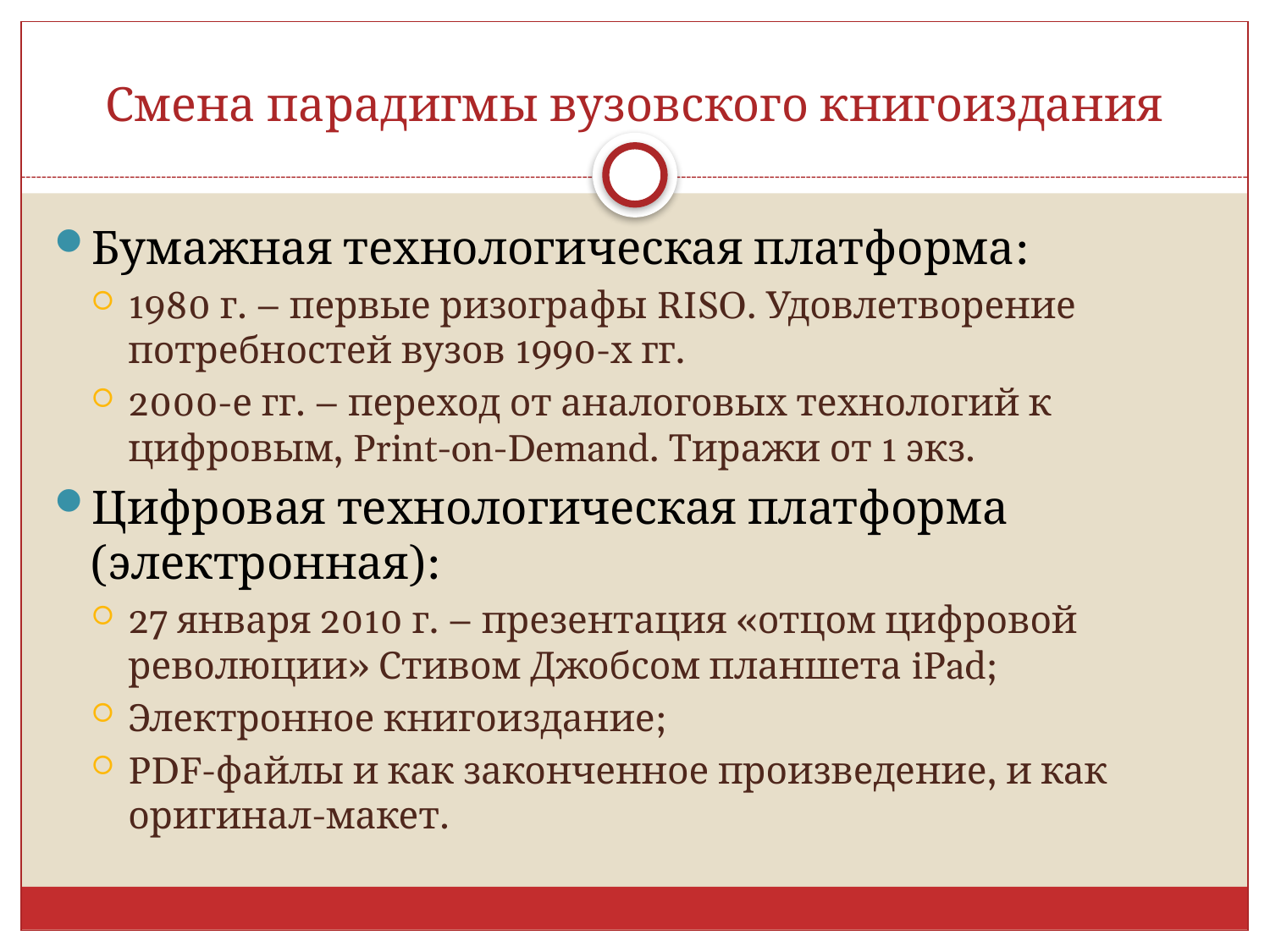

# Смена парадигмы вузовского книгоиздания
Бумажная технологическая платформа:
1980 г. – первые ризографы RISO. Удовлетворение потребностей вузов 1990-х гг.
2000-е гг. – переход от аналоговых технологий к цифровым, Print-on-Demand. Тиражи от 1 экз.
Цифровая технологическая платформа (электронная):
27 января 2010 г. – презентация «отцом цифровой революции» Стивом Джобсом планшета iPad;
Электронное книгоиздание;
PDF-файлы и как законченное произведение, и как оригинал-макет.